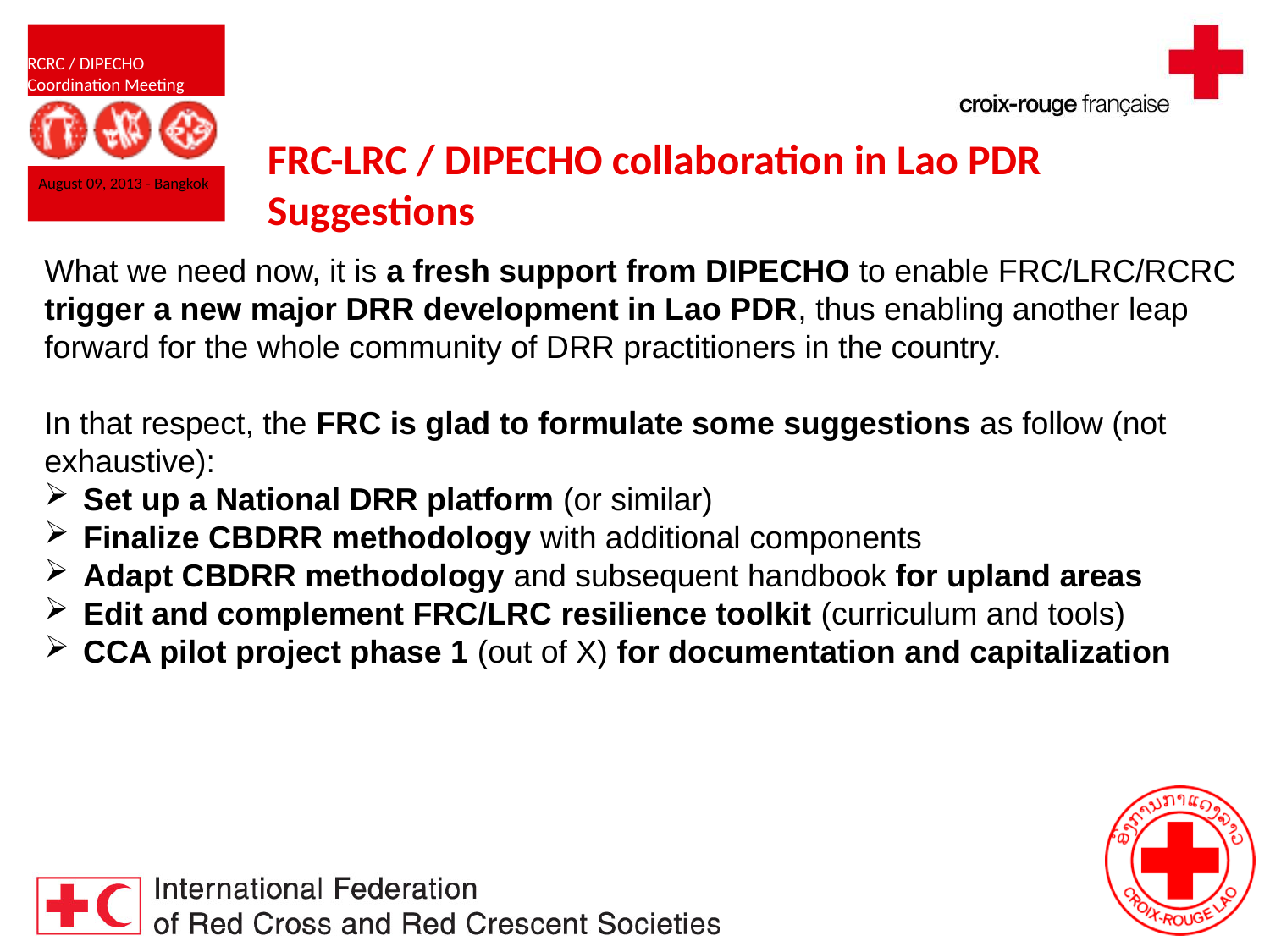

FRC-LRC / DIPECHO collaboration in Lao PDR
Suggestions

What we need now, it is a fresh support from DIPECHO to enable FRC/LRC/RCRC trigger a new major DRR development in Lao PDR, thus enabling another leap forward for the whole community of DRR practitioners in the country.

In that respect, the FRC is glad to formulate some suggestions as follow (not exhaustive):
 Set up a National DRR platform (or similar)
 Finalize CBDRR methodology with additional components
 Adapt CBDRR methodology and subsequent handbook for upland areas
 Edit and complement FRC/LRC resilience toolkit (curriculum and tools)
 CCA pilot project phase 1 (out of X) for documentation and capitalization